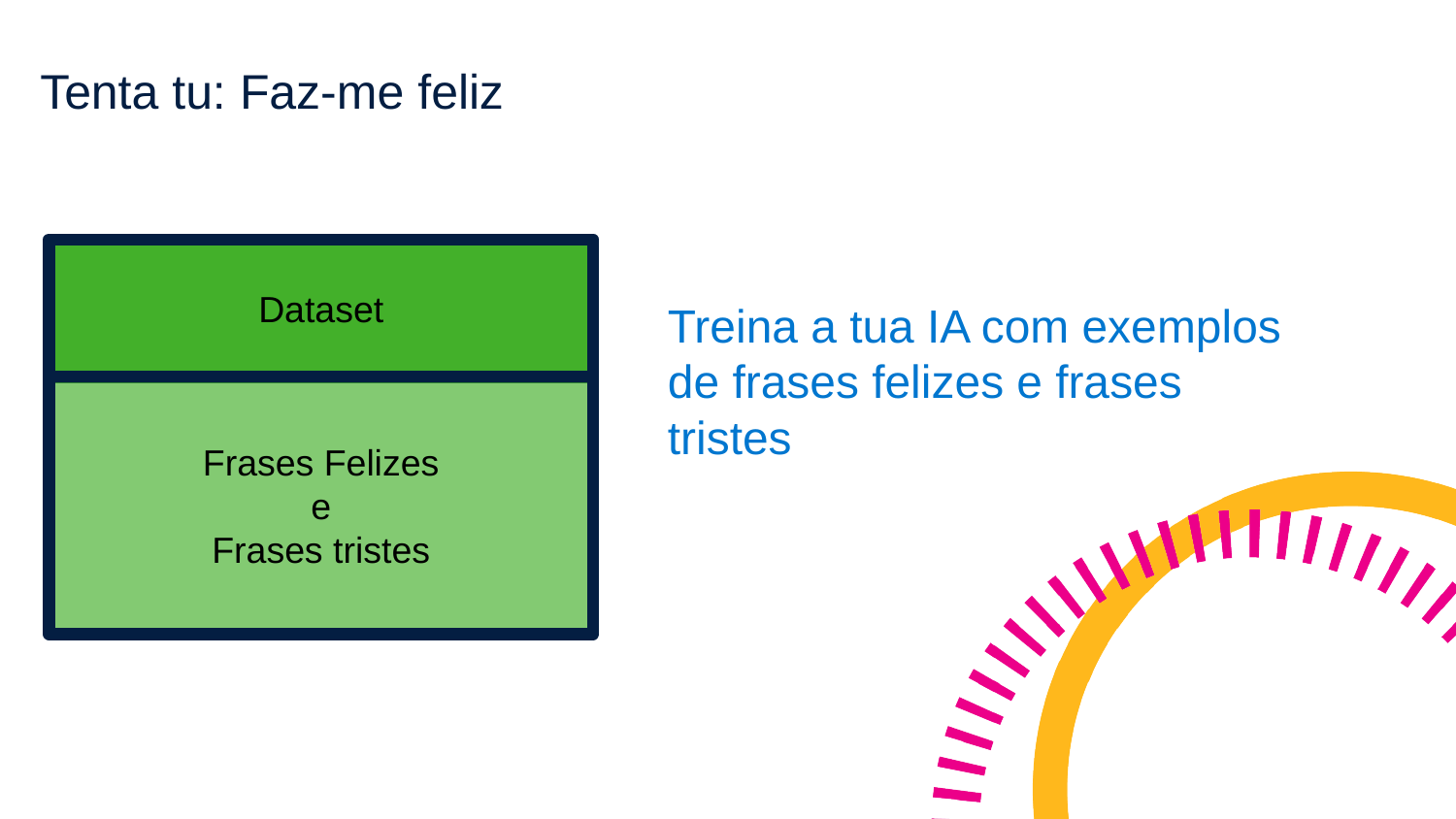

# Tenta tu: Faz-me feliz
Dataset
Treina a tua IA com exemplos de frases felizes e frases tristes
Frases Felizes
e
Frases tristes